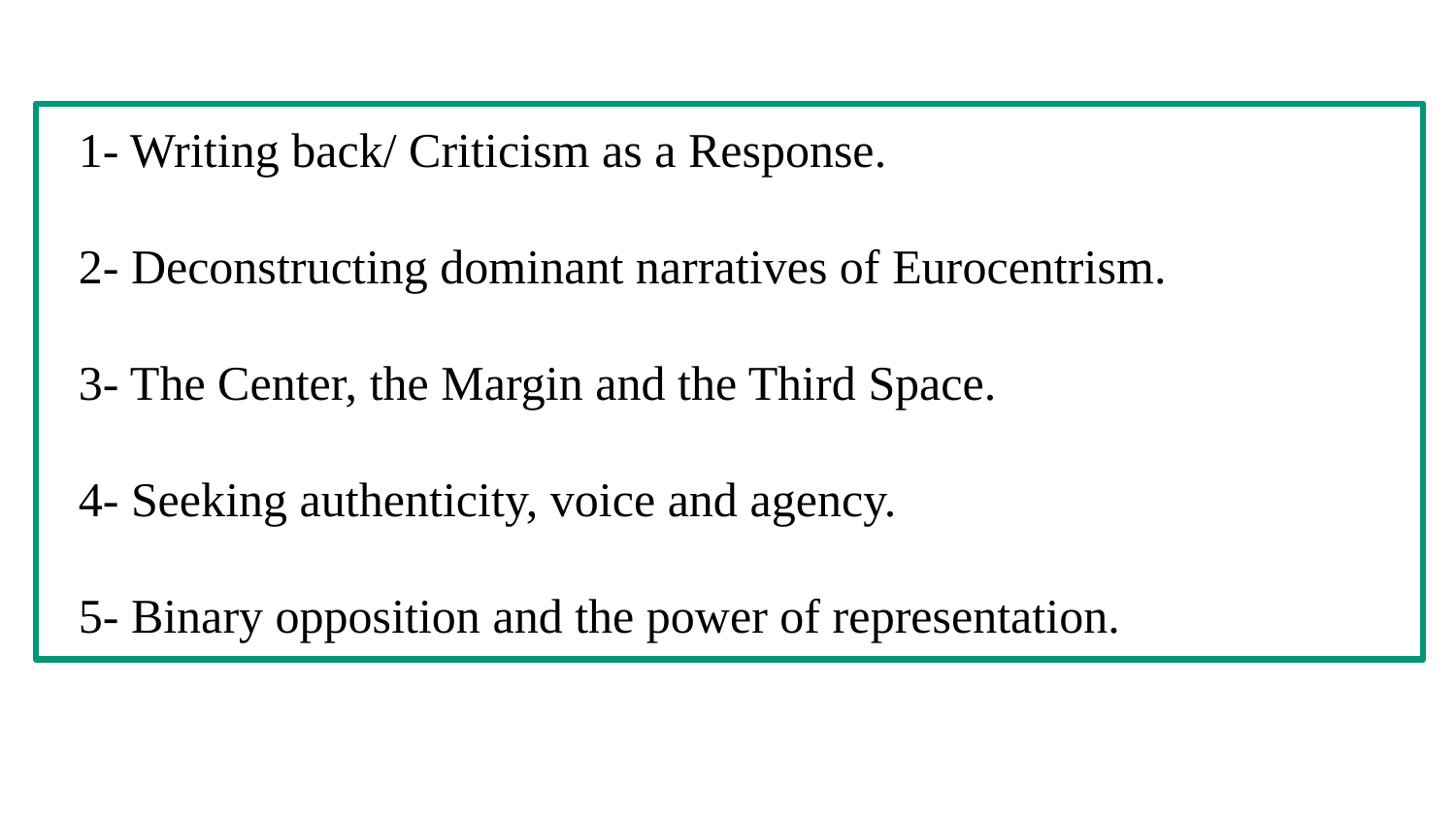

1- Writing back/ Criticism as a Response.

2- Deconstructing dominant narratives of Eurocentrism.

3- The Center, the Margin and the Third Space.

4- Seeking authenticity, voice and agency.

5- Binary opposition and the power of representation.